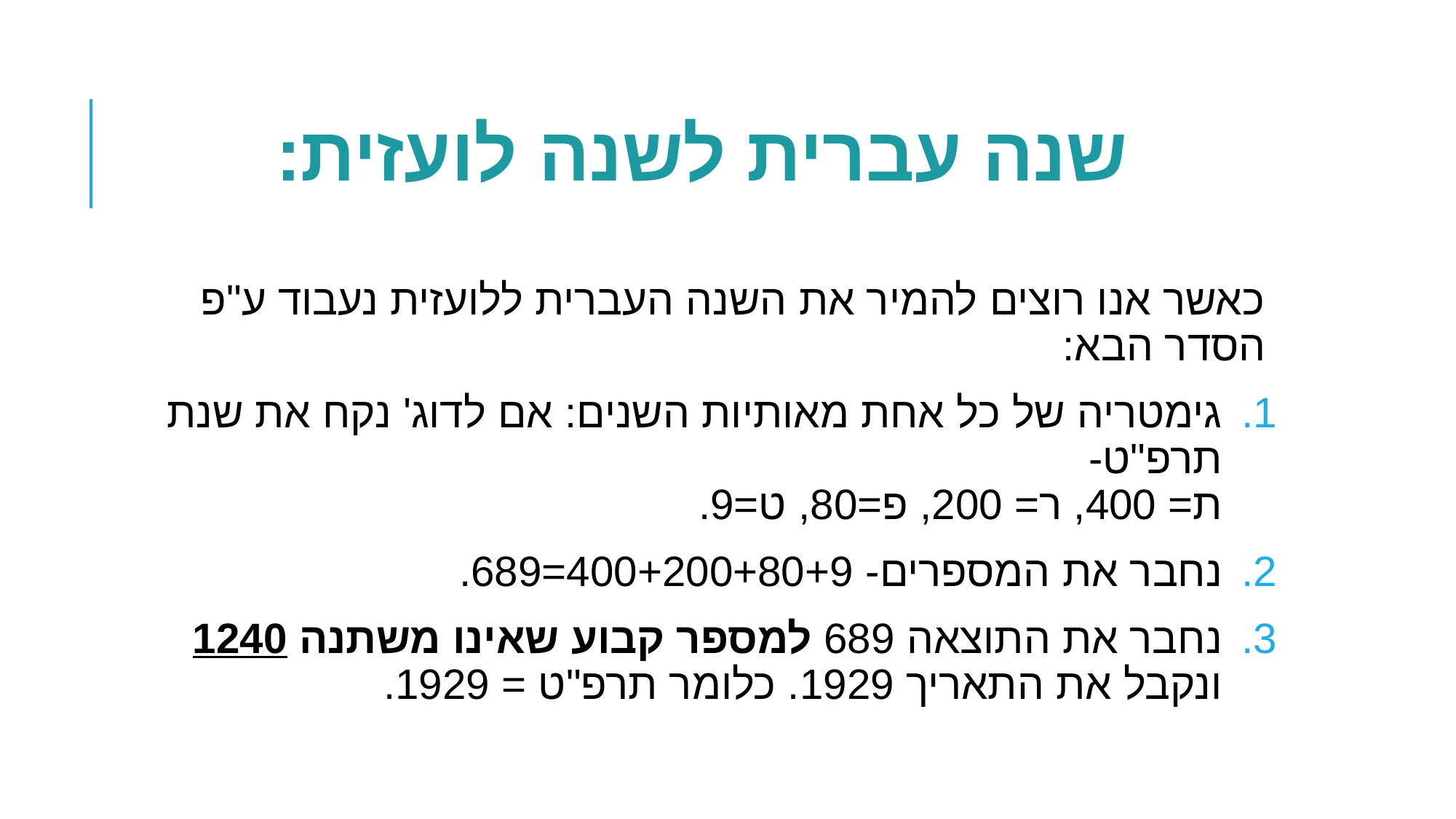

# שנה עברית לשנה לועזית:
כאשר אנו רוצים להמיר את השנה העברית ללועזית נעבוד ע"פ הסדר הבא:
גימטריה של כל אחת מאותיות השנים: אם לדוג' נקח את שנת תרפ"ט-
ת= 400, ר= 200, פ=80, ט=9.
נחבר את המספרים- 400+200+80+9=689.
נחבר את התוצאה 689 למספר קבוע שאינו משתנה 1240 ונקבל את התאריך 1929. כלומר תרפ"ט = 1929.